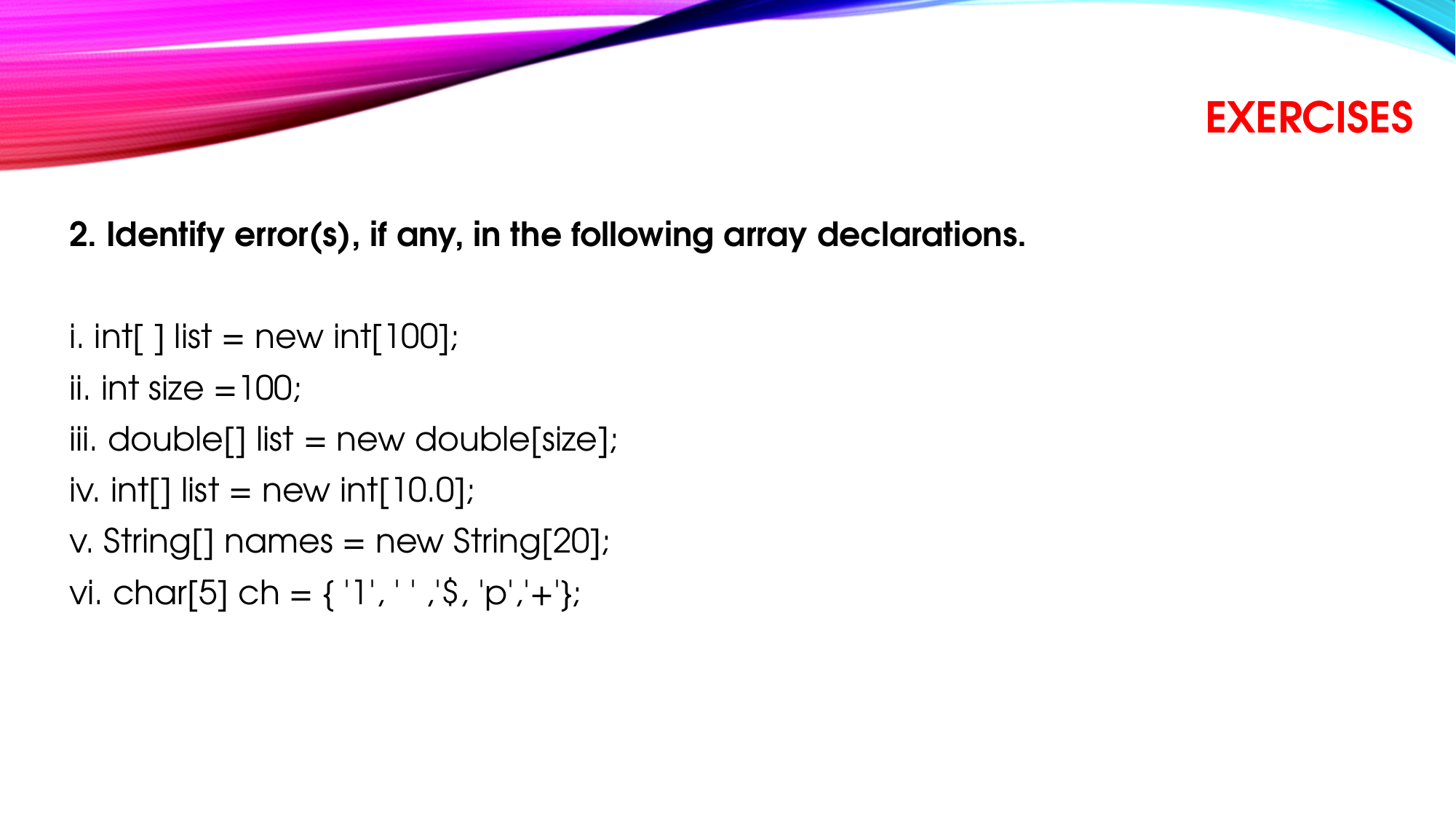

# Exercises

2. Identify error(s), if any, in the following array declarations.

i. int[ ] list = new int[100];
ii. int size =100;
iii. double[] list = new double[size];
iv. int[] list = new int[10.0];
v. String[] names = new String[20];
vi. char[5] ch = { '1', ' ' ,'$, 'p','+'};